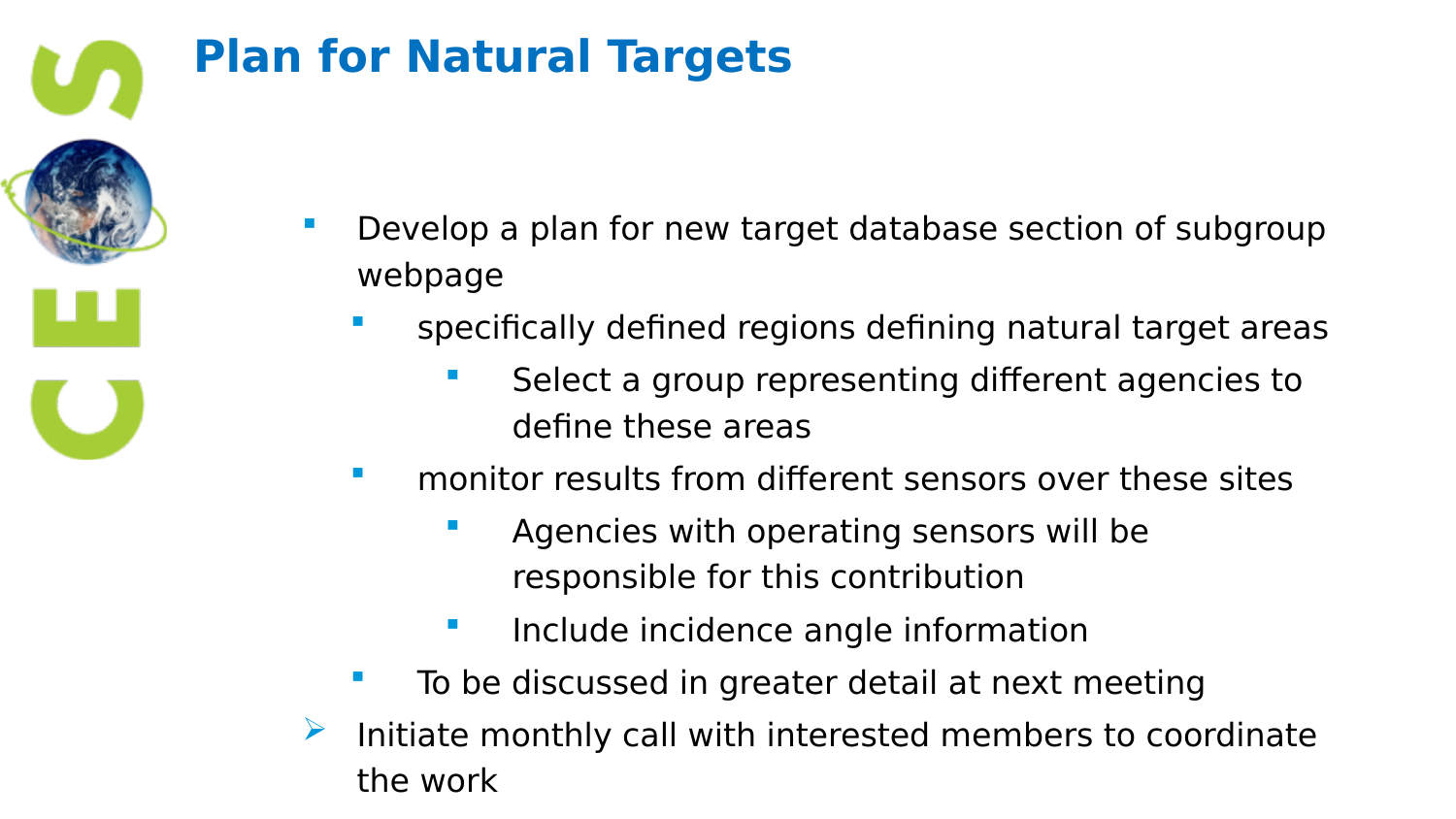

# Plan for Natural Targets
Develop a plan for new target database section of subgroup webpage
specifically defined regions defining natural target areas
Select a group representing different agencies to define these areas
monitor results from different sensors over these sites
Agencies with operating sensors will be responsible for this contribution
Include incidence angle information
To be discussed in greater detail at next meeting
Initiate monthly call with interested members to coordinate the work